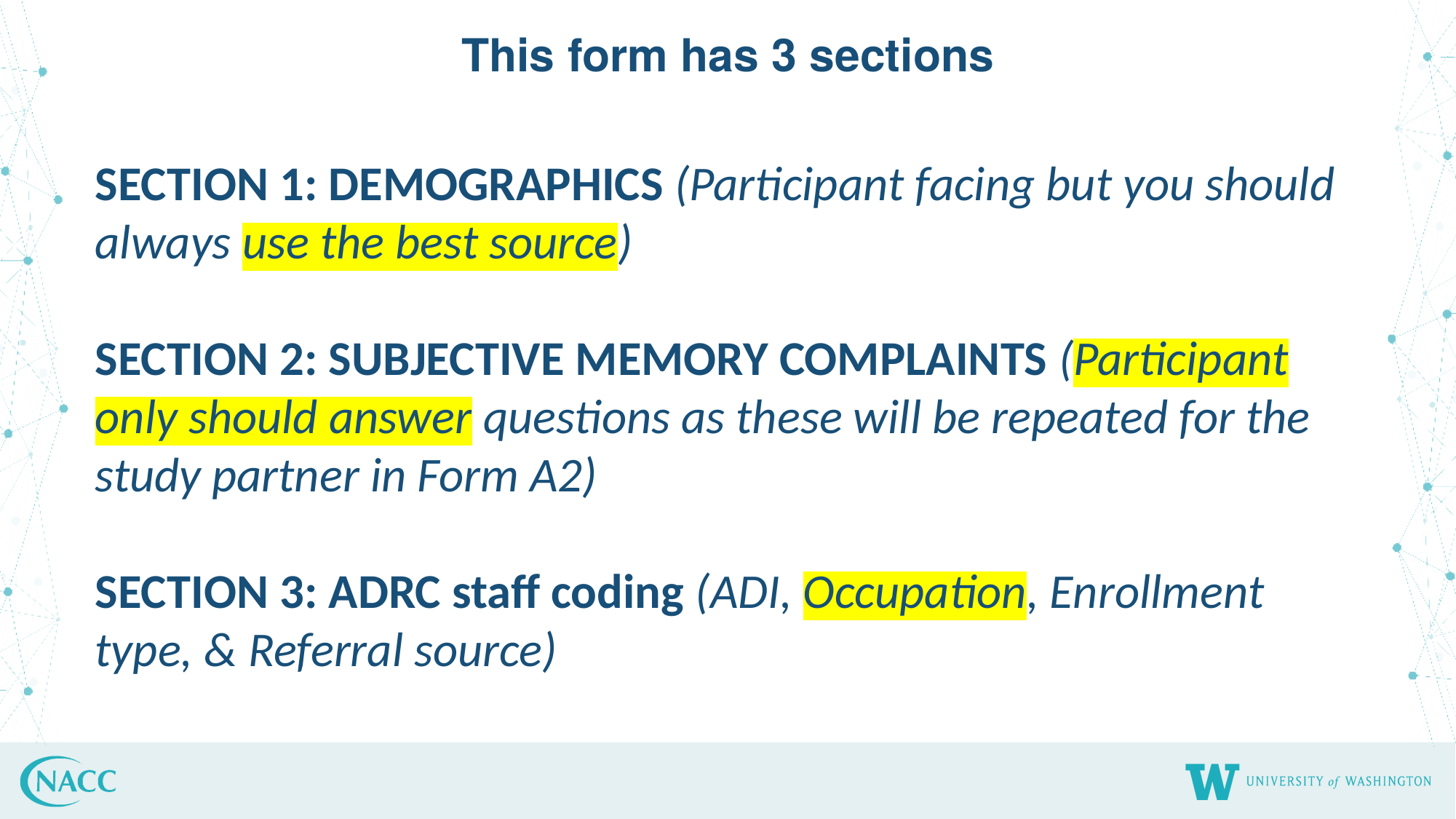

# This form has 3 sections
SECTION 1: DEMOGRAPHICS (Participant facing but you should always use the best source)

SECTION 2: SUBJECTIVE MEMORY COMPLAINTS (Participant only should answer questions as these will be repeated for the study partner in Form A2)

SECTION 3: ADRC staff coding (ADI, Occupation, Enrollment type, & Referral source)